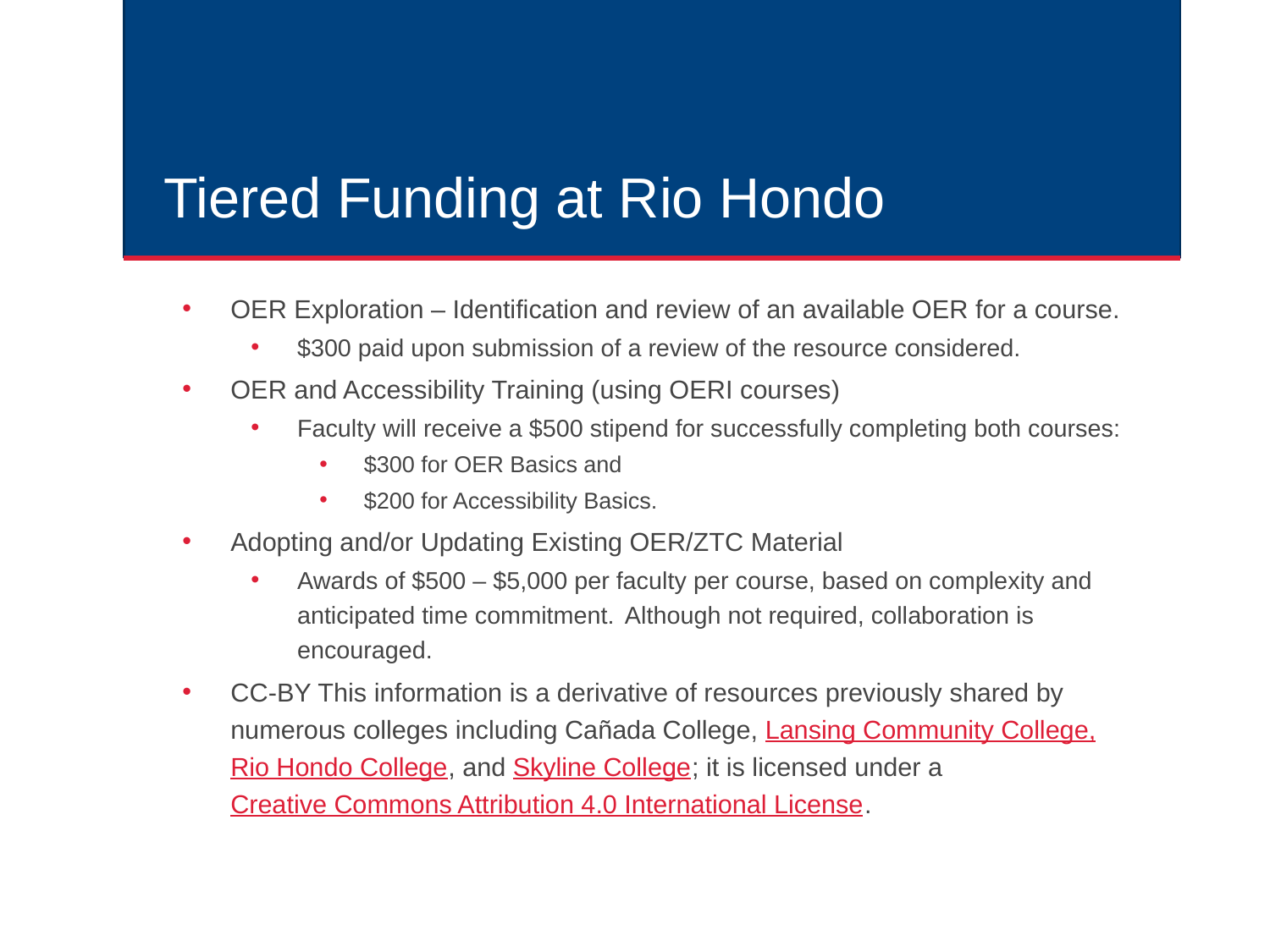

# Tiered Funding at Rio Hondo
OER Exploration – Identification and review of an available OER for a course.
$300 paid upon submission of a review of the resource considered.
OER and Accessibility Training (using OERI courses)
Faculty will receive a $500 stipend for successfully completing both courses:
$300 for OER Basics and
$200 for Accessibility Basics.
Adopting and/or Updating Existing OER/ZTC Material
Awards of $500 – $5,000 per faculty per course, based on complexity and anticipated time commitment.  Although not required, collaboration is encouraged.
CC-BY This information is a derivative of resources previously shared by numerous colleges including Cañada College, Lansing Community College, Rio Hondo College, and Skyline College; it is licensed under a Creative Commons Attribution 4.0 International License.